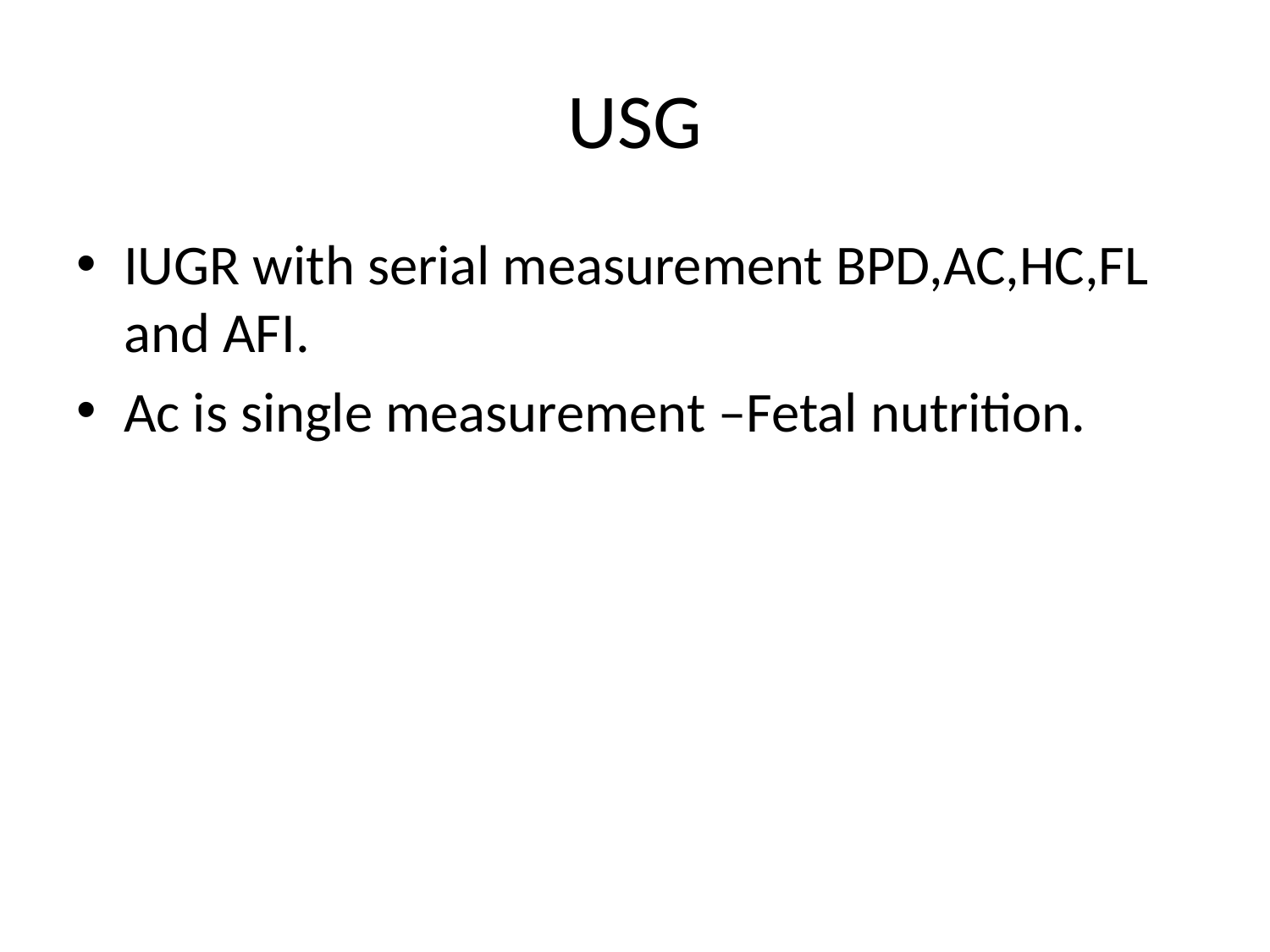

# USG
IUGR with serial measurement BPD,AC,HC,FL and AFI.
Ac is single measurement –Fetal nutrition.